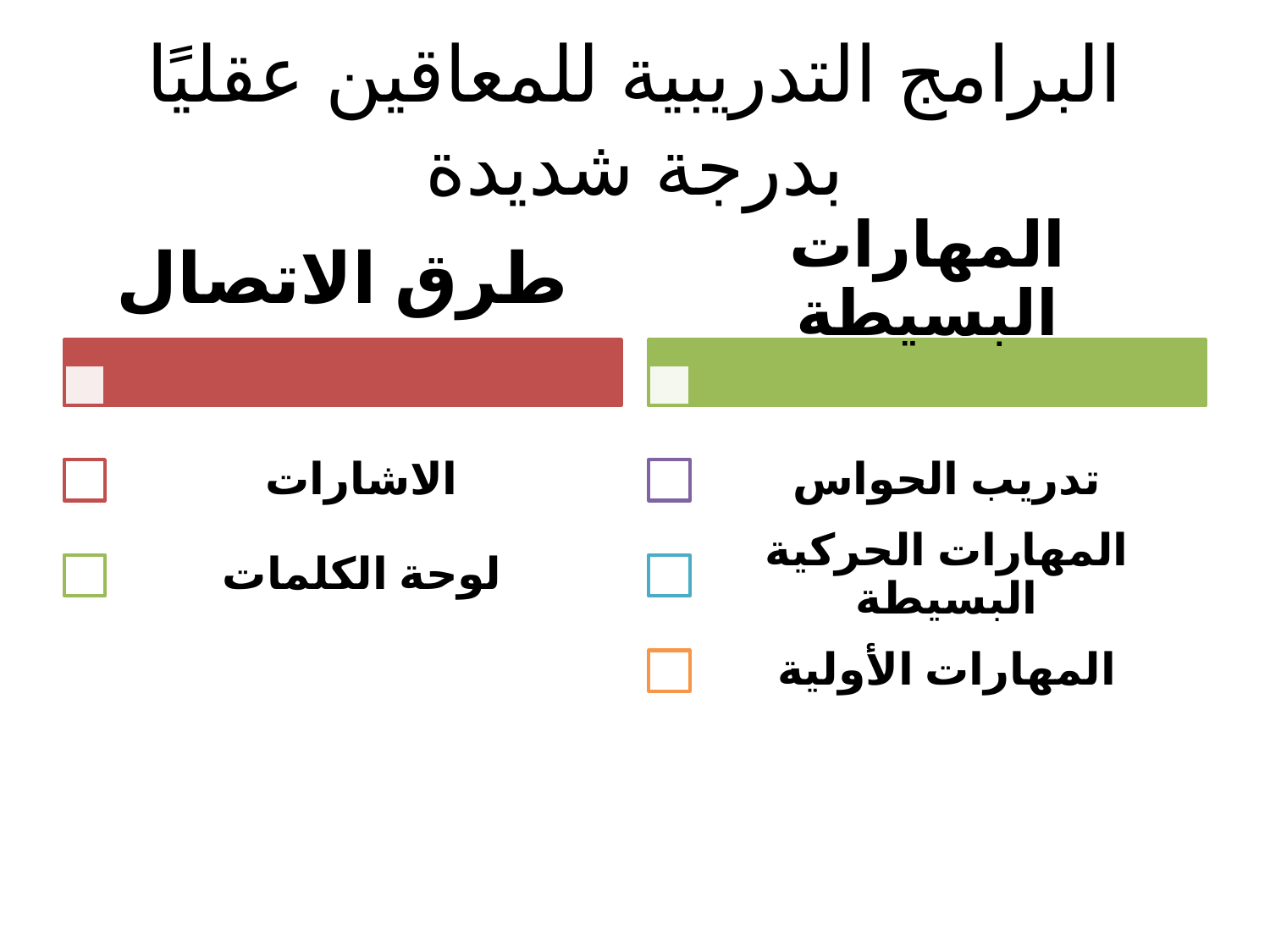

# البرامج التدريبية للمعاقين عقليًا بدرجة شديدة
طرق الاتصال
الاشارات
لوحة الكلمات
المهارات البسيطة
تدريب الحواس
المهارات الحركية البسيطة
المهارات الأولية